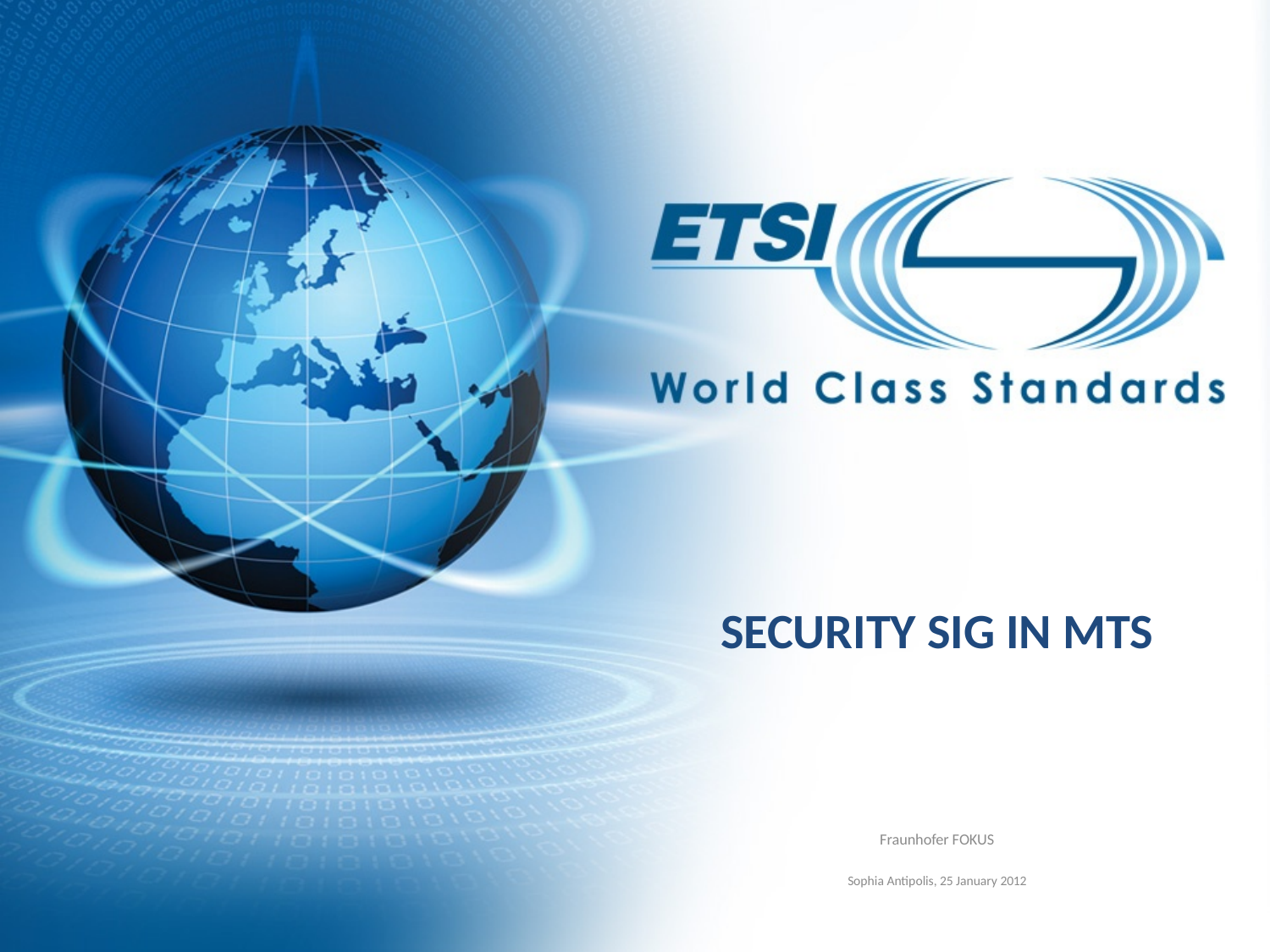

# Security SIG in MTS

Fraunhofer FOKUS

Sophia Antipolis, 25 January 2012